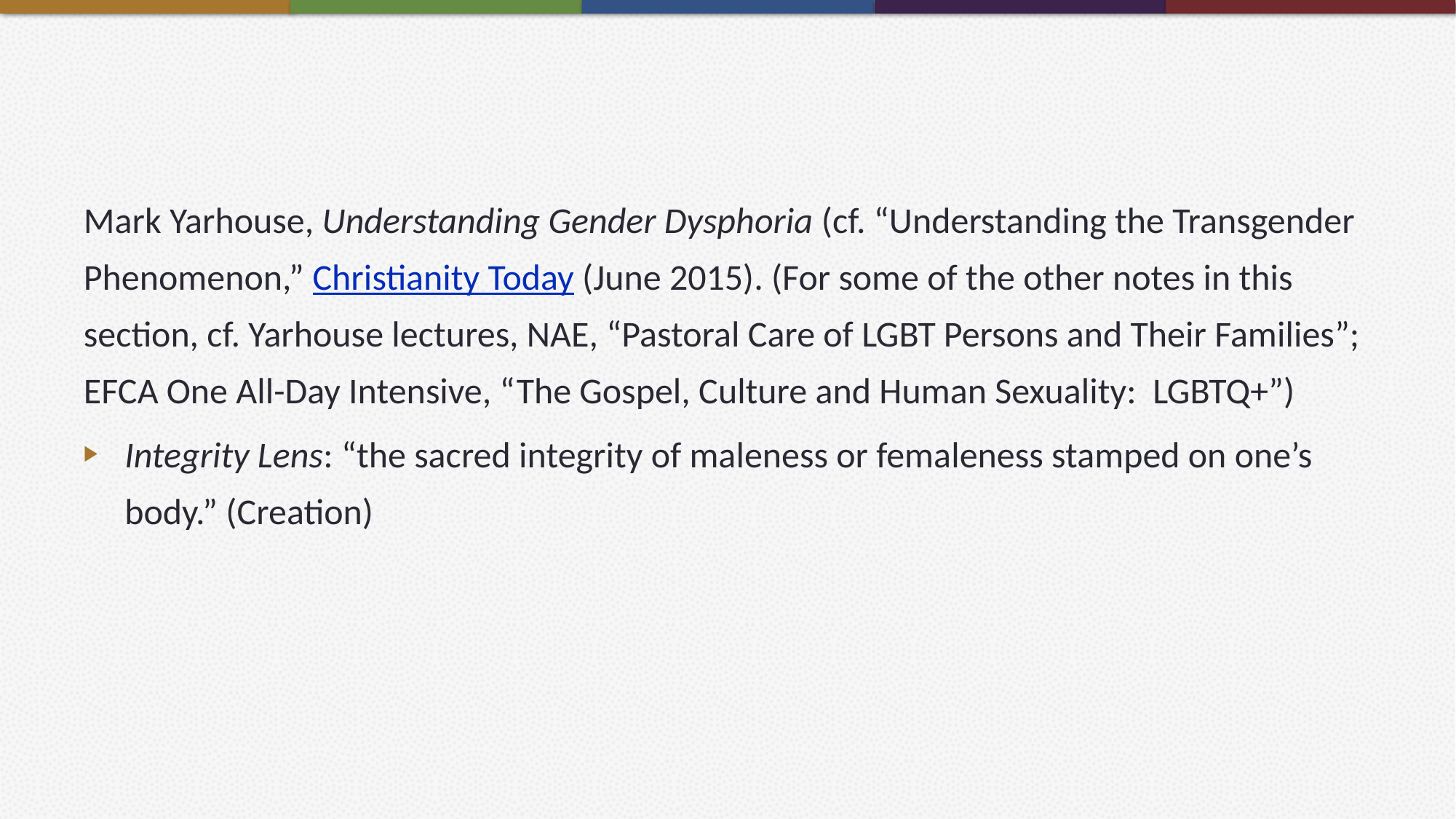

#
Mark Yarhouse, Understanding Gender Dysphoria (cf. “Understanding the Transgender Phenomenon,” Christianity Today (June 2015). (For some of the other notes in this section, cf. Yarhouse lectures, NAE, “Pastoral Care of LGBT Persons and Their Families”; EFCA One All-Day Intensive, “The Gospel, Culture and Human Sexuality:  LGBTQ+”)
Integrity Lens: “the sacred integrity of maleness or femaleness stamped on one’s body.” (Creation)